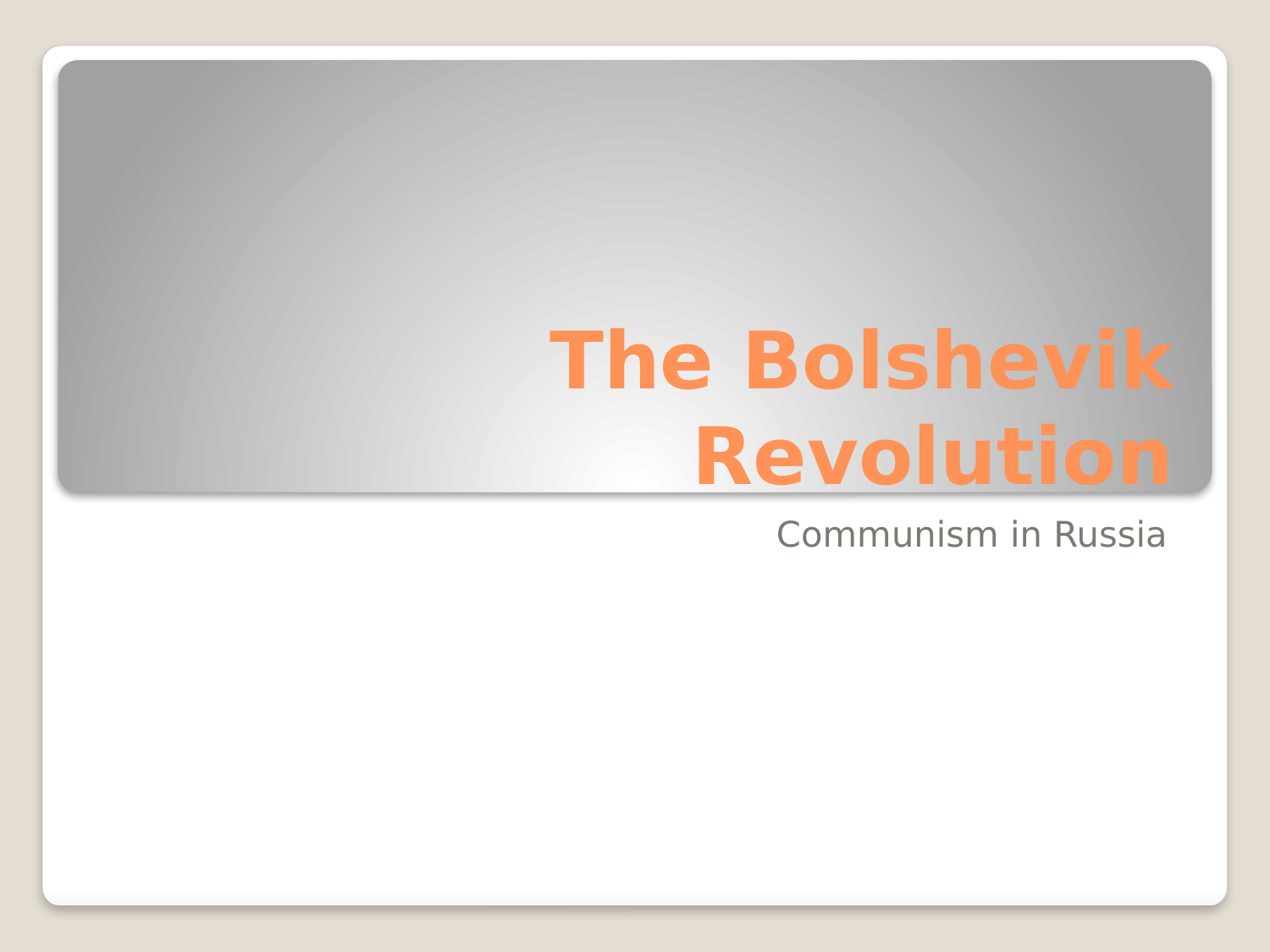

# The Bolshevik Revolution
Communism in Russia